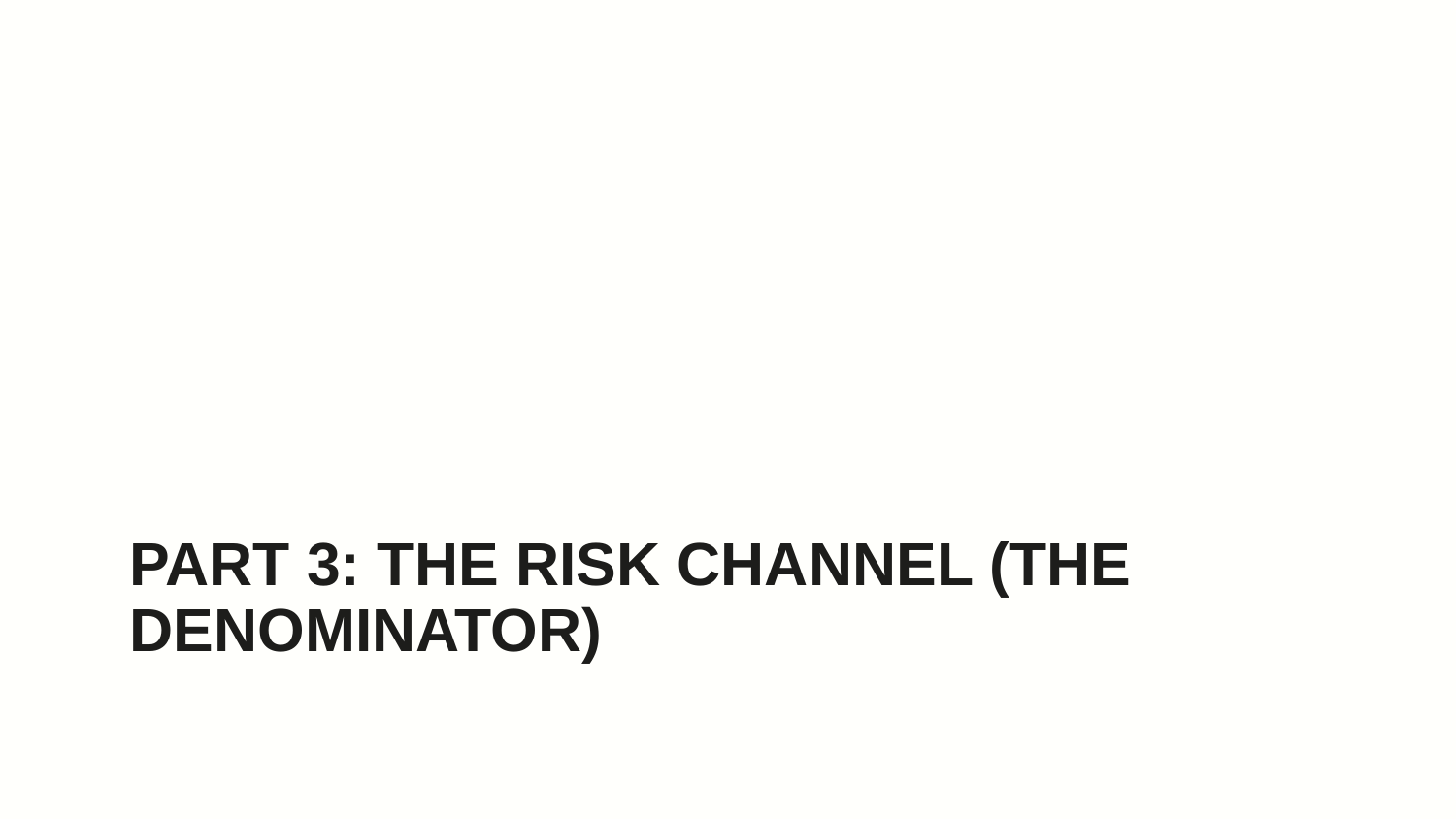

# Part 3: The Risk Channel (The Denominator)